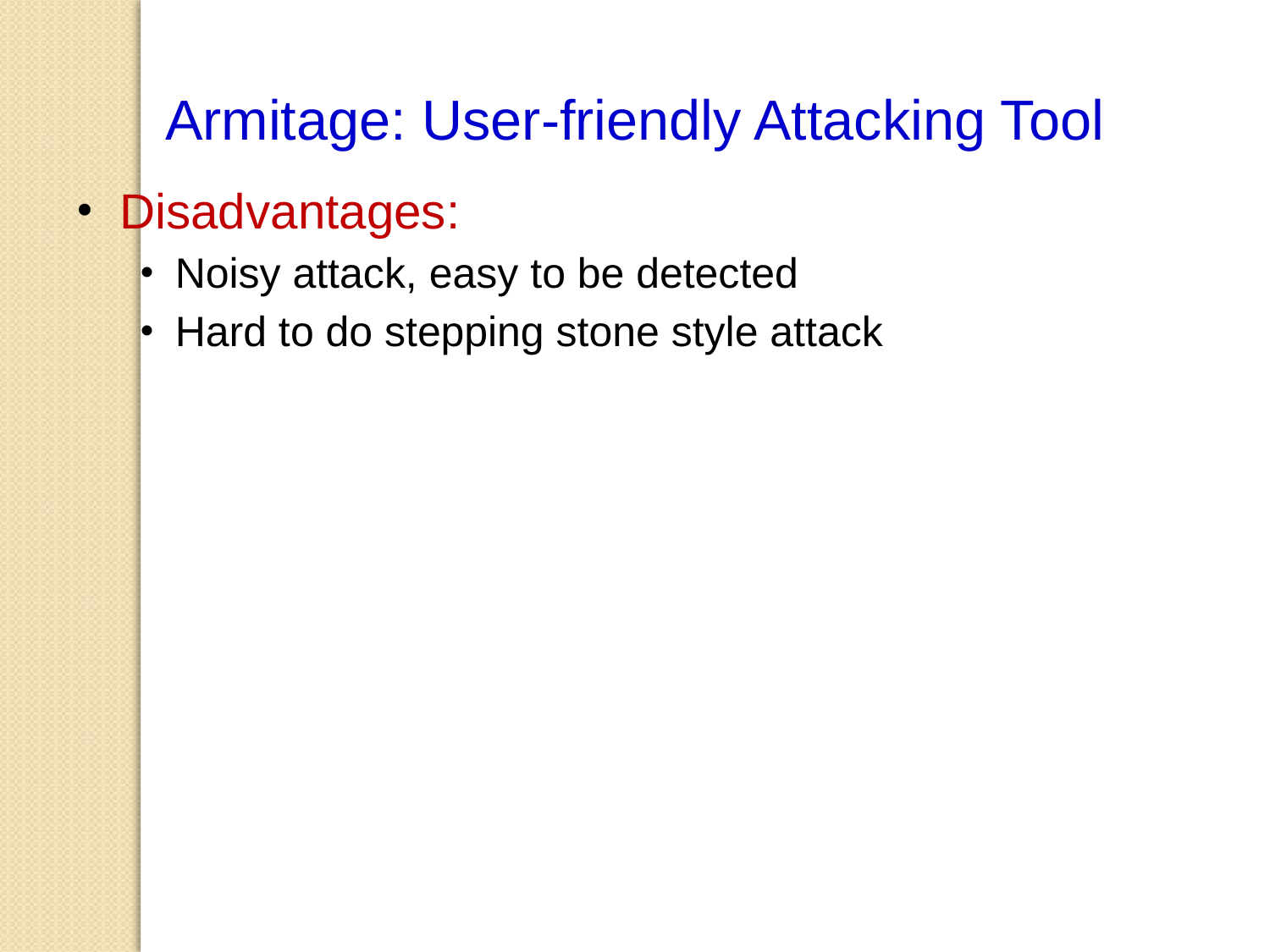

Armitage: User-friendly Attacking Tool
Disadvantages:
Noisy attack, easy to be detected
Hard to do stepping stone style attack